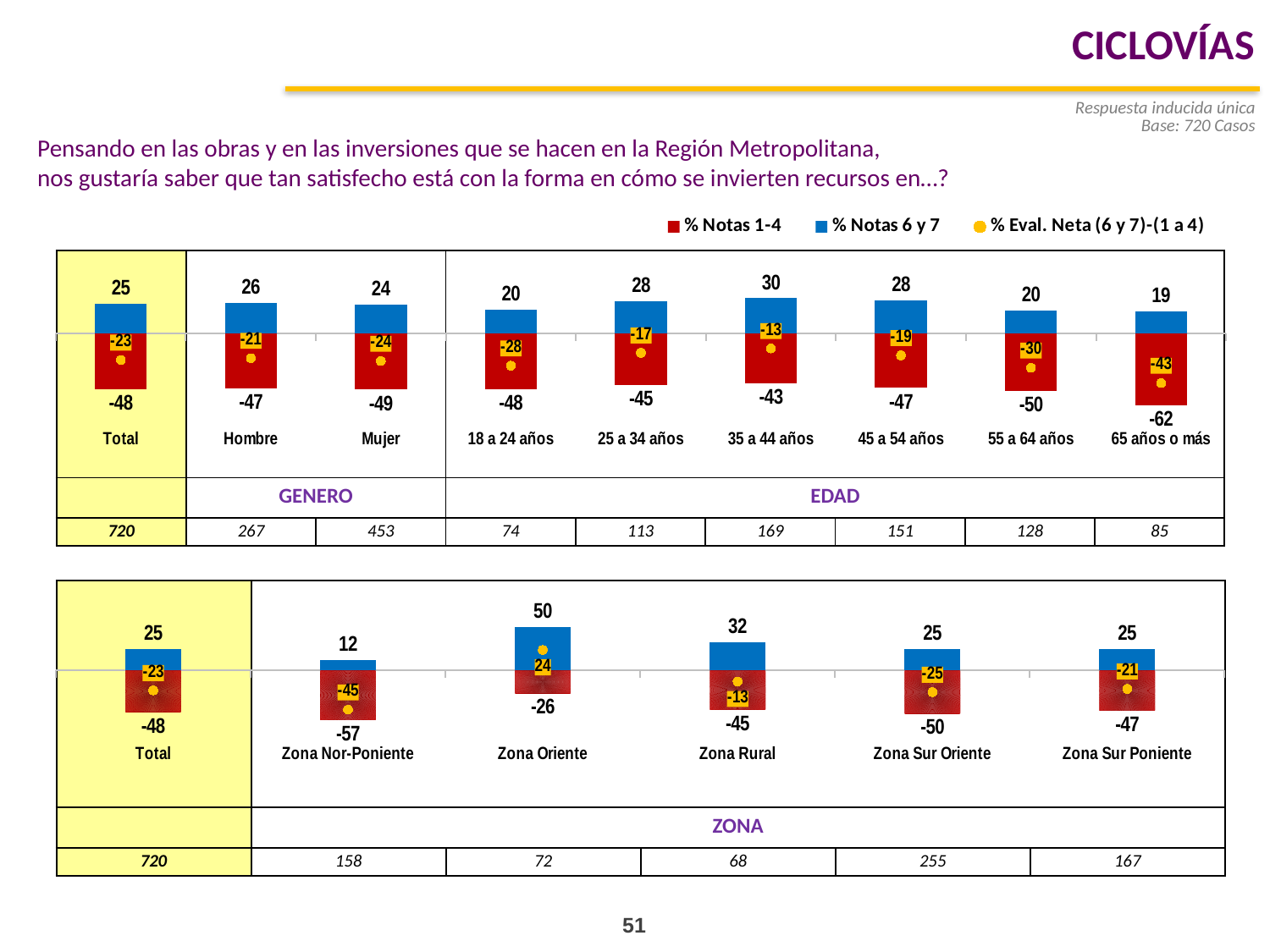

CICLOVÍAS
Respuesta inducida única
Base: 720 Casos

Pensando en las obras y en las inversiones que se hacen en la Región Metropolitana,
nos gustaría saber que tan satisfecho está con la forma en cómo se invierten recursos en…?

### Chart

| Category | % Notas 1-4 | % Notas 6 y 7 | % Eval. Neta (6 y 7)-(1 a 4) |
|---|---|---|---|
| Total | -48.113821904270495 | 25.03806959692603 | -23.075752307344487 |
| Hombre | -47.455694676239155 | 25.991418408238214 | -21.46427626800129 |
| Mujer | -48.505752690842606 | 24.47032717026366 | -24.035425520578784 |
| 18 a 24 años | -48.095437831717305 | 20.07133771787279 | -28.02410011384466 |
| 25 a 34 años | -44.555546990440675 | 27.64711912324058 | -16.90842786720019 |
| 35 a 44 años | -43.23075541406001 | 30.084031703059154 | -13.146723711000668 |
| 45 a 54 años | -47.10757262307011 | 27.99307096168716 | -19.11450166138294 |
| 55 a 64 años | -49.614422737018444 | 19.717688433954347 | -29.89673430306413 |
| 65 años o más | -61.868652574832424 | 18.81075857126583 | -43.05789400356601 |
|  |  |  |  |  |  |  |  |  |
| --- | --- | --- | --- | --- | --- | --- | --- | --- |
|  | GENERO |  | EDAD |  |  |  |  |  |
| 720 | 267 | 453 | 74 | 113 | 169 | 151 | 128 | 85 |
|  |  |  |  |  |  |
| --- | --- | --- | --- | --- | --- |
|  | ZONA |  |  |  |  |
| 720 | 158 | 72 | 68 | 255 | 167 |

### Chart

| Category | Notas 1-4 | Notas 6 y 7 | Eval. Neta (6 y 7)-(1 a 4) |
|---|---|---|---|
| Total | -48.113821904270495 | 25.03806959692603 | -23.075752307344487 |
| Zona Nor-Poniente | -57.418562660152325 | 11.925433861185136 | -45.49312879896726 |
| Zona Oriente | -26.266612788231008 | 50.032545465410294 | 23.765932677178842 |
| Zona Rural | -45.311734702770295 | 32.48032624217201 | -12.831408460598512 |
| Zona Sur Oriente | -50.04792512149227 | 24.97330843975087 | -25.074616681741563 |
| Zona Sur Poniente | -46.587597809497105 | 25.271271900908044 | -21.31632590858943 |
51